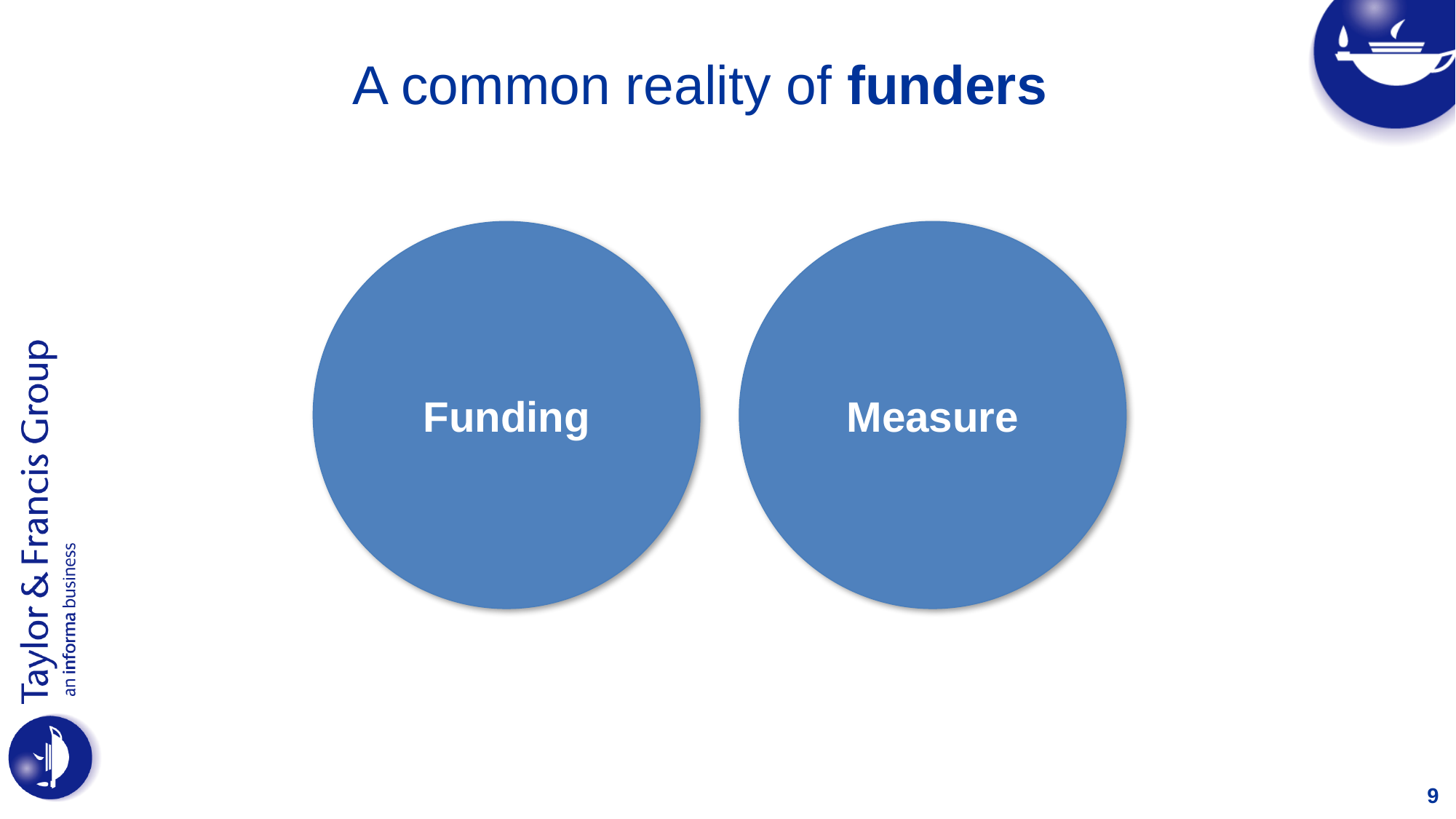

# A common reality of funders

Funding
Measure
9